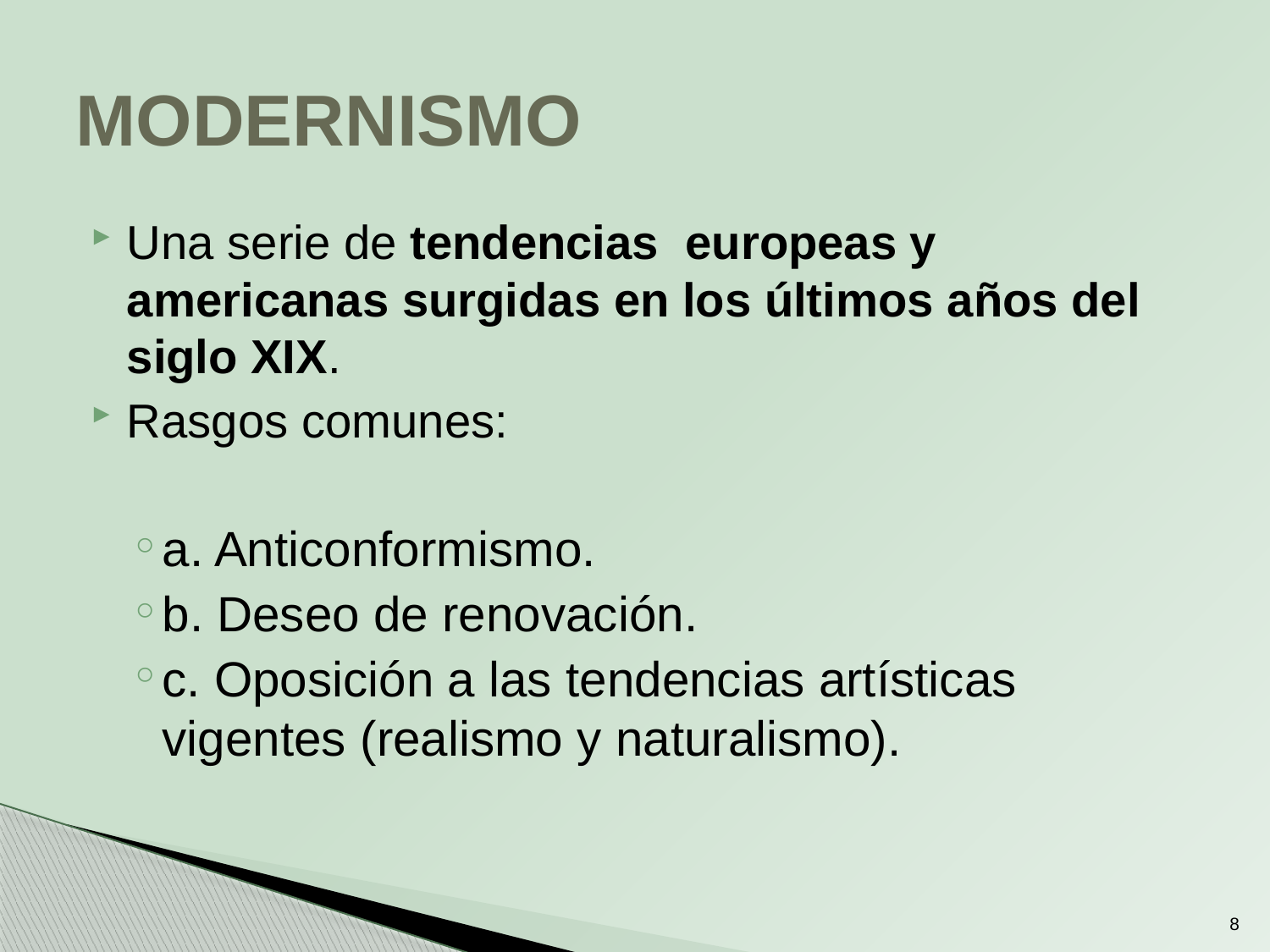

# MODERNISMO
Una serie de tendencias  europeas y americanas surgidas en los últimos años del siglo XIX.
Rasgos comunes:

a. Anticonformismo.
b. Deseo de renovación.
c. Oposición a las tendencias artísticas vigentes (realismo y naturalismo).

8